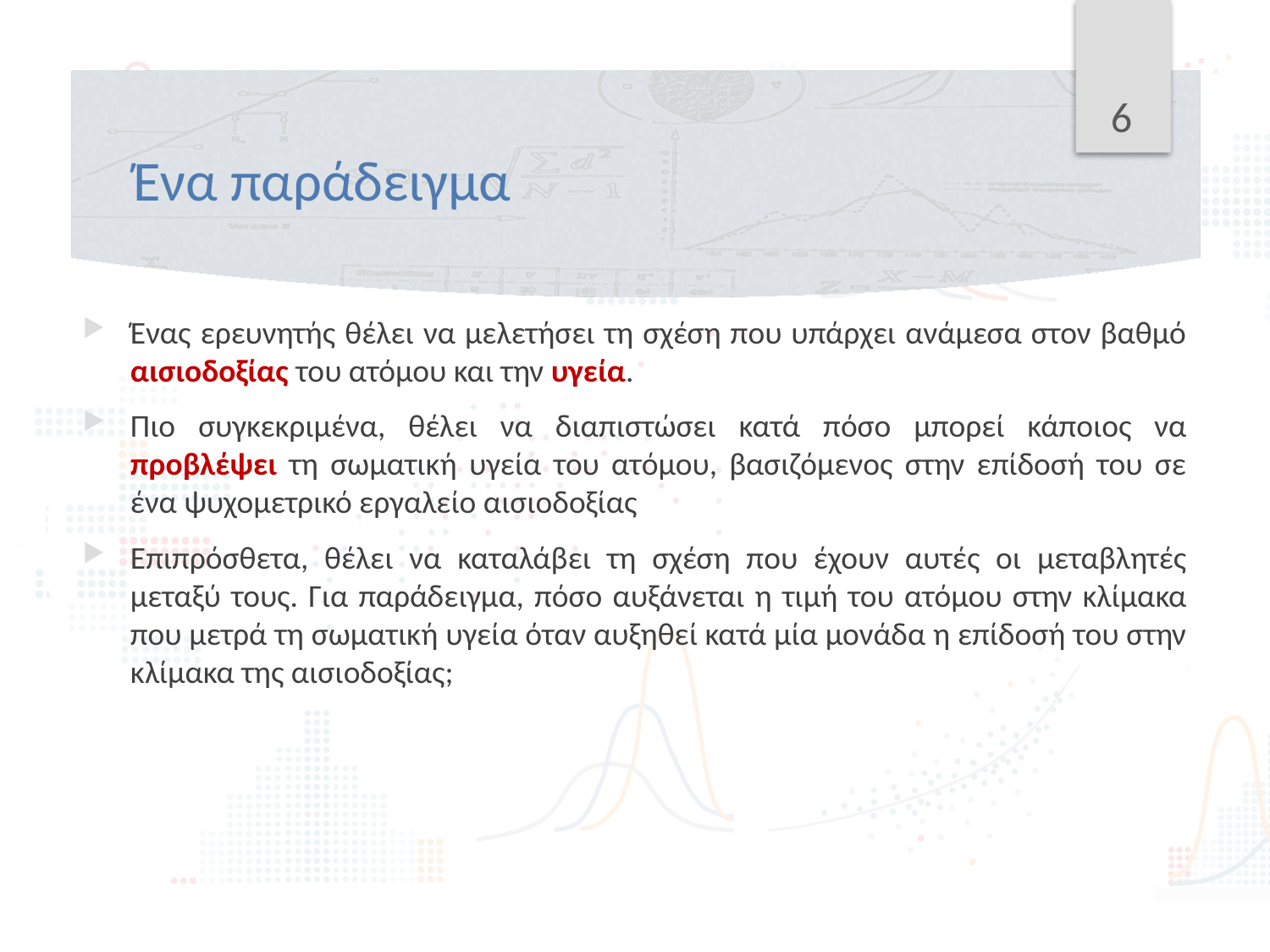

6
# Ένα παράδειγμα
Ένας ερευνητής θέλει να μελετήσει τη σχέση που υπάρχει ανάμεσα στον βαθμό αισιοδοξίας του ατόμου και την υγεία.
Πιο συγκεκριμένα, θέλει να διαπιστώσει κατά πόσο μπορεί κάποιος να προβλέψει τη σωματική υγεία του ατόμου, βασιζόμενος στην επίδοσή του σε ένα ψυχομετρικό εργαλείο αισιοδοξίας
Επιπρόσθετα, θέλει να καταλάβει τη σχέση που έχουν αυτές οι μεταβλητές μεταξύ τους. Για παράδειγμα, πόσο αυξάνεται η τιμή του ατόμου στην κλίμακα που μετρά τη σωματική υγεία όταν αυξηθεί κατά μία μονάδα η επίδοσή του στην κλίμακα της αισιοδοξίας;